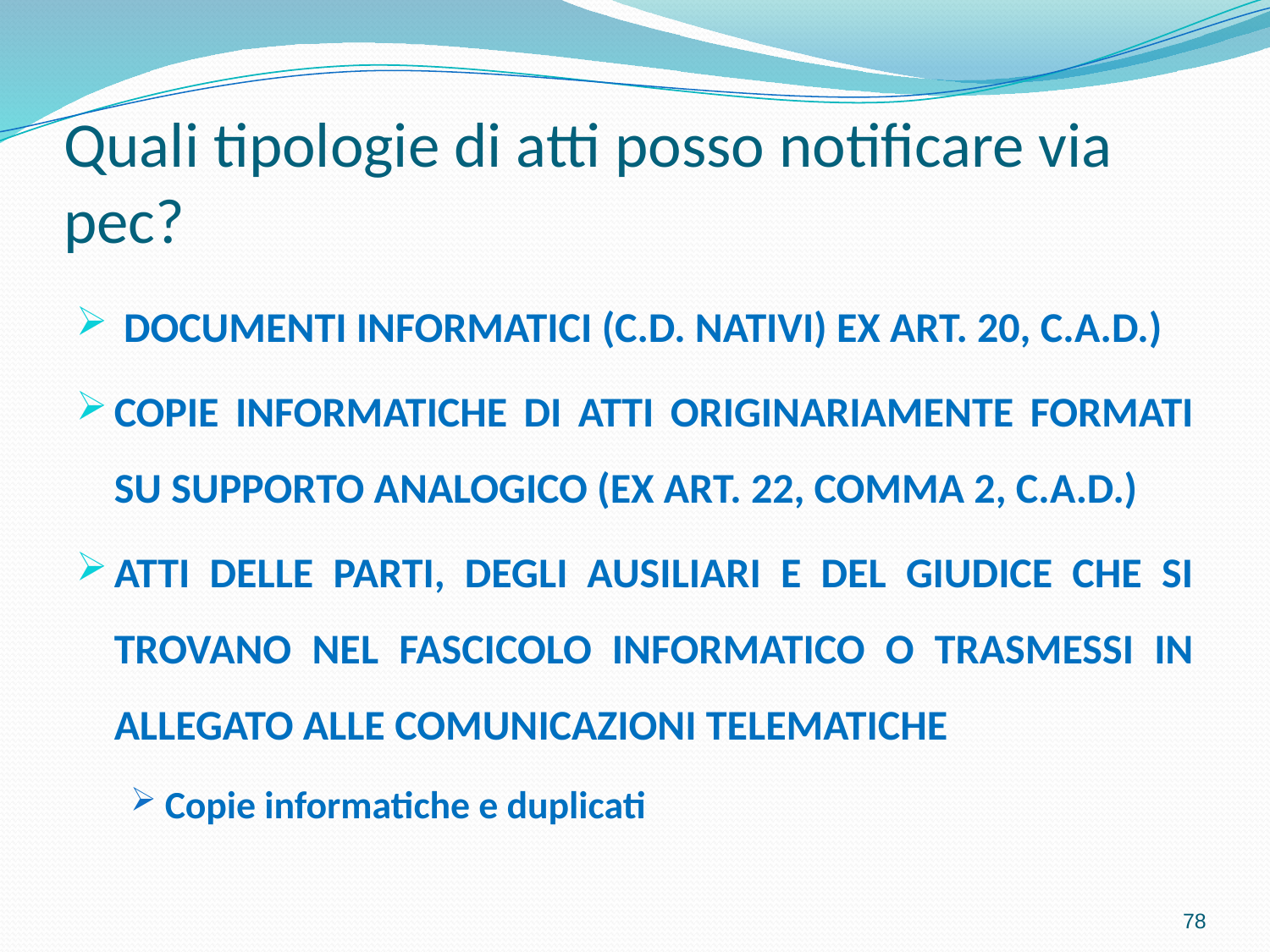

# Quali tipologie di atti posso notificare via pec?
 DOCUMENTI INFORMATICI (C.D. NATIVI) EX ART. 20, C.A.D.)
COPIE INFORMATICHE DI ATTI ORIGINARIAMENTE FORMATI SU SUPPORTO ANALOGICO (EX ART. 22, COMMA 2, C.A.D.)
ATTI DELLE PARTI, DEGLI AUSILIARI E DEL GIUDICE CHE SI TROVANO NEL FASCICOLO INFORMATICO O TRASMESSI IN ALLEGATO ALLE COMUNICAZIONI TELEMATICHE
Copie informatiche e duplicati

78